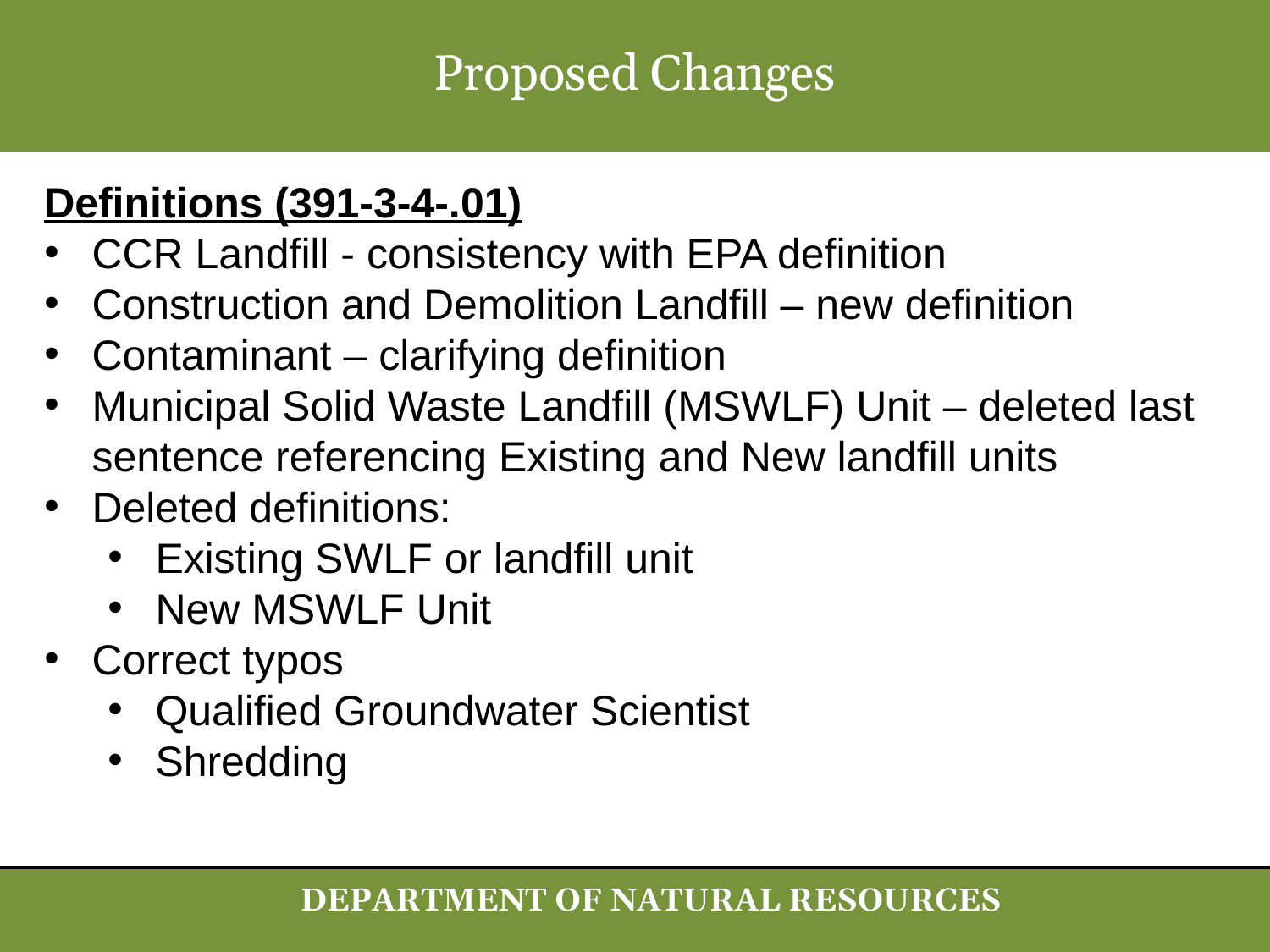

Proposed Changes
Definitions (391-3-4-.01)
CCR Landfill - consistency with EPA definition
Construction and Demolition Landfill – new definition
Contaminant – clarifying definition
Municipal Solid Waste Landfill (MSWLF) Unit – deleted last sentence referencing Existing and New landfill units
Deleted definitions:
Existing SWLF or landfill unit
New MSWLF Unit
Correct typos
Qualified Groundwater Scientist
Shredding